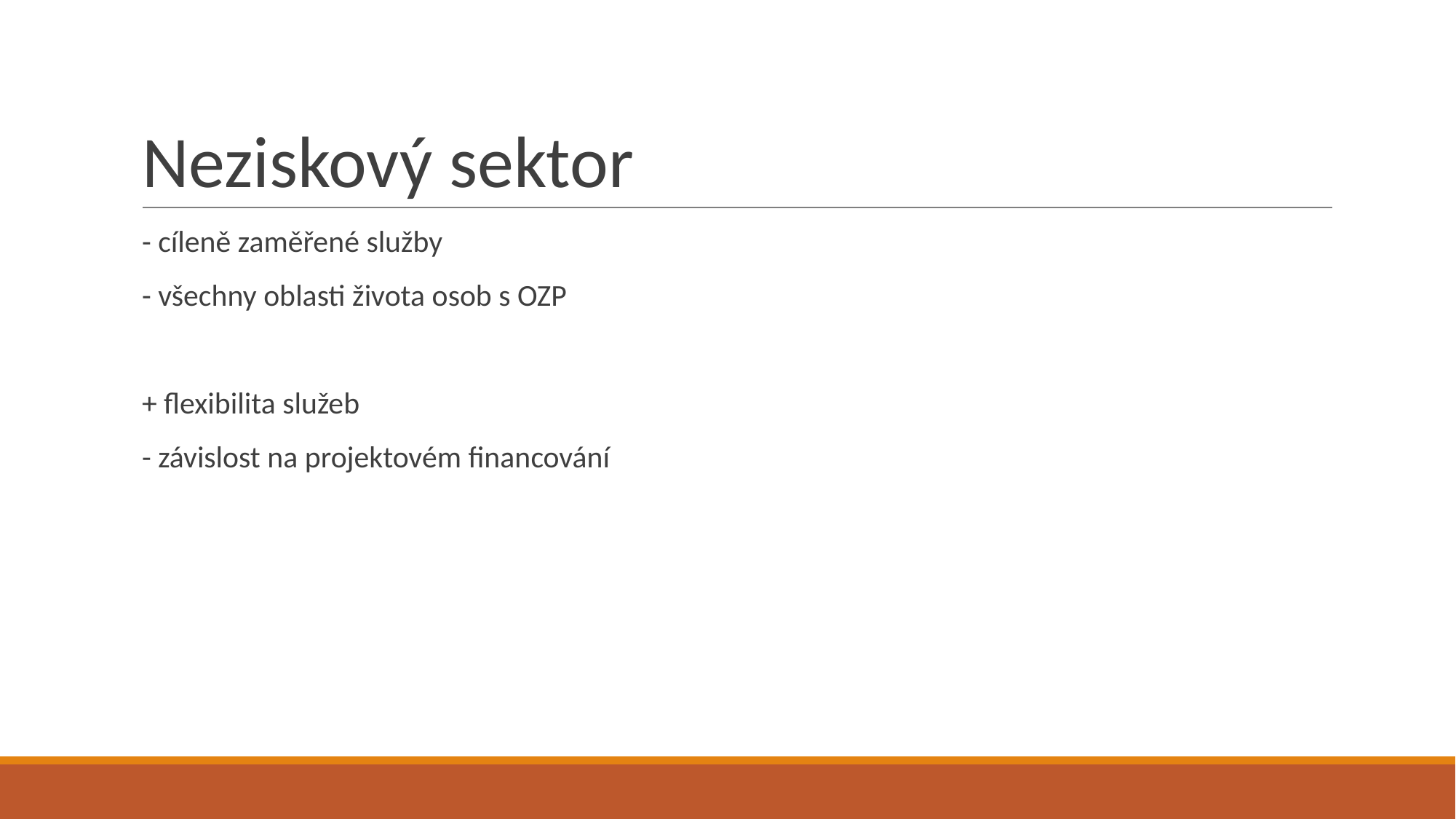

# Neziskový sektor
- cíleně zaměřené služby
- všechny oblasti života osob s OZP

+ flexibilita služeb
- závislost na projektovém financování